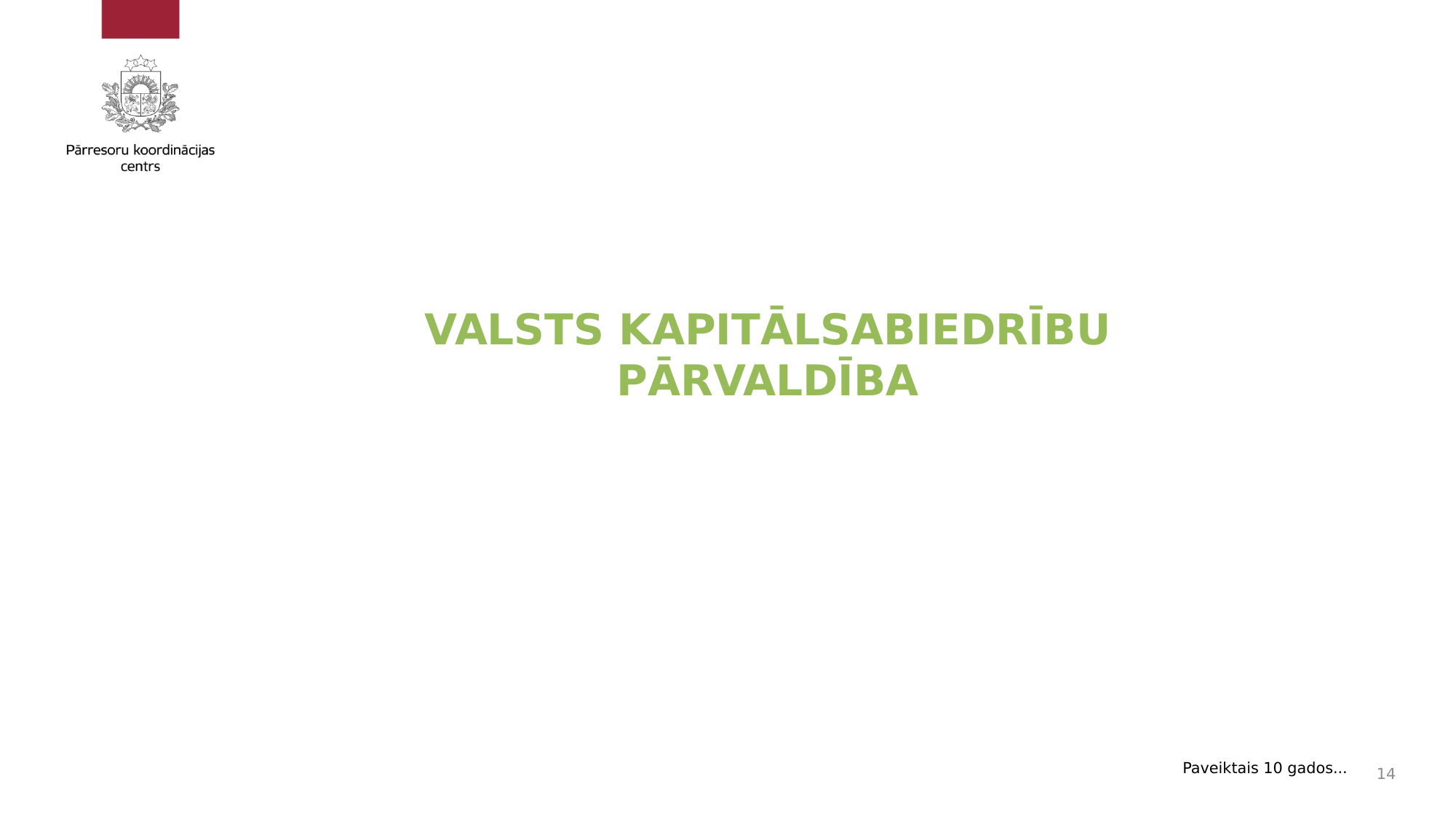

VALSTS KAPITĀLSABIEDRĪBU
PĀRVALDĪBA

Paveiktais 10 gados (no NAP2020 līdz kapitālsabiedrību pārvaldībai)

Paveiktais 10 gados...
14